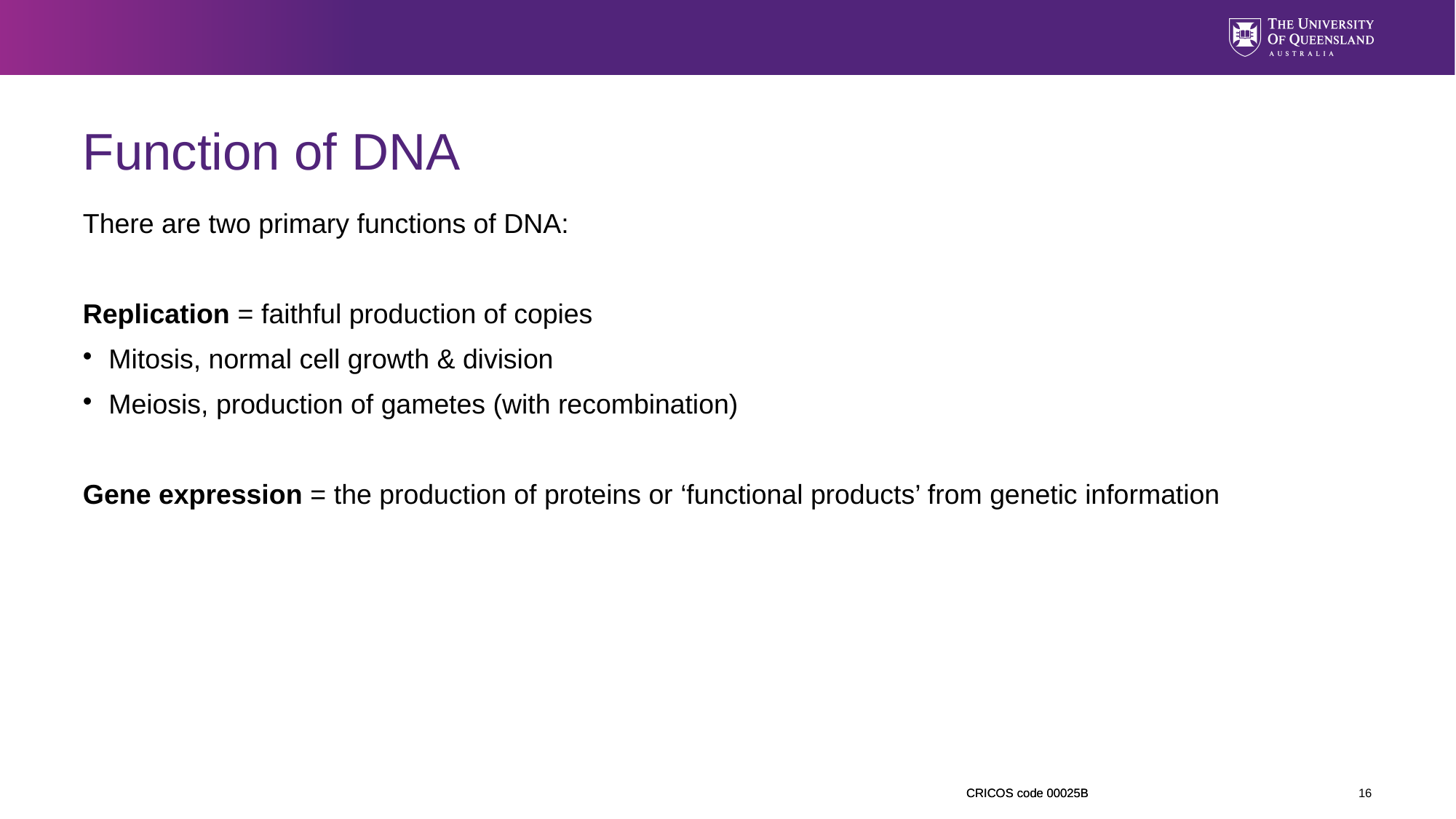

Function of DNA
There are two primary functions of DNA:

Replication = faithful production of copies
Mitosis, normal cell growth & division
Meiosis, production of gametes (with recombination)

Gene expression = the production of proteins or ‘functional products’ from genetic information

16